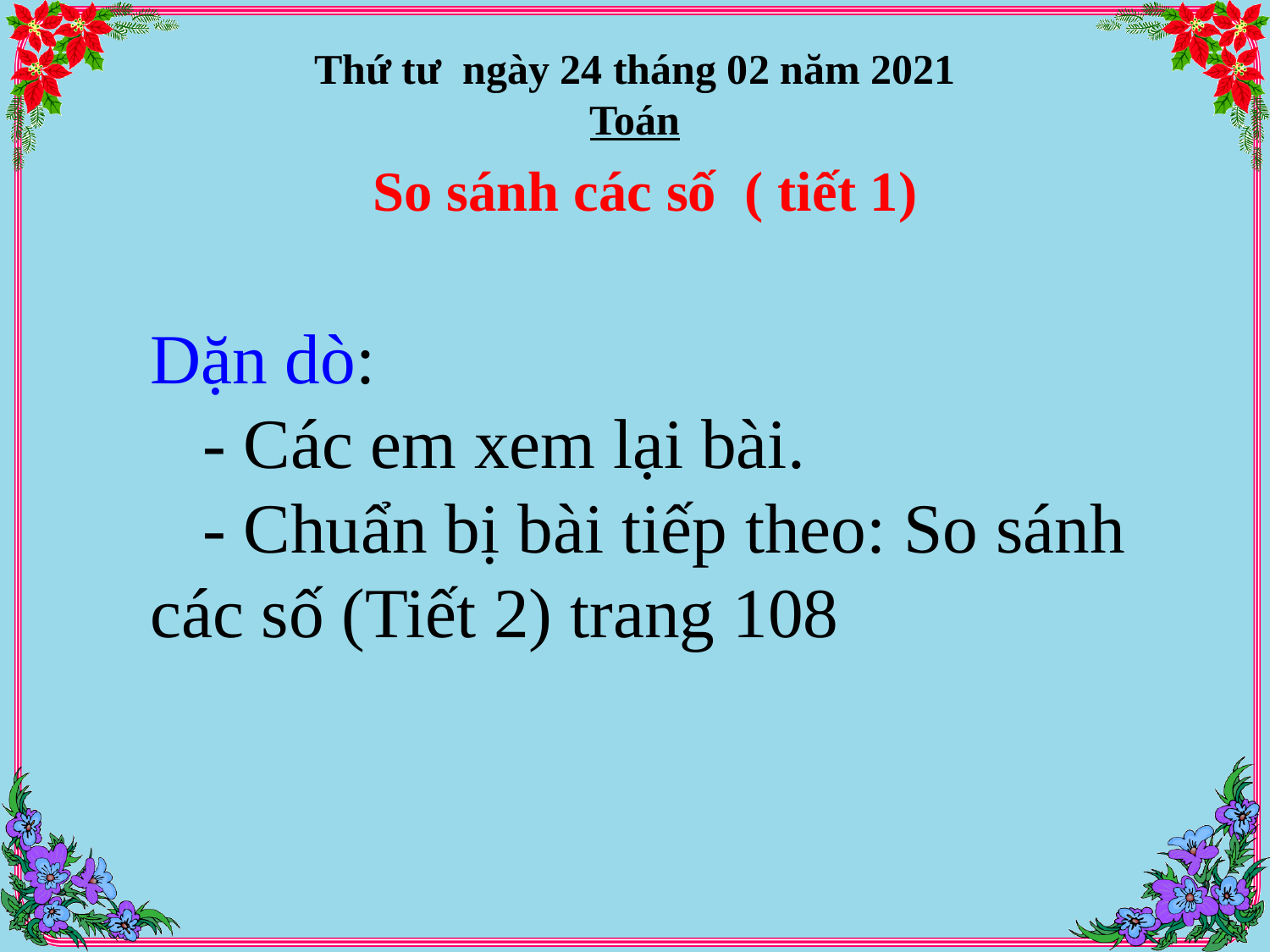

# Thứ tư  ngày 24 tháng 02 năm 2021
Toán
So sánh các số  ( tiết 1)
Dặn dò:
   - Các em xem lại bài.
   - Chuẩn bị bài tiếp theo: So sánh các số (Tiết 2) trang 108